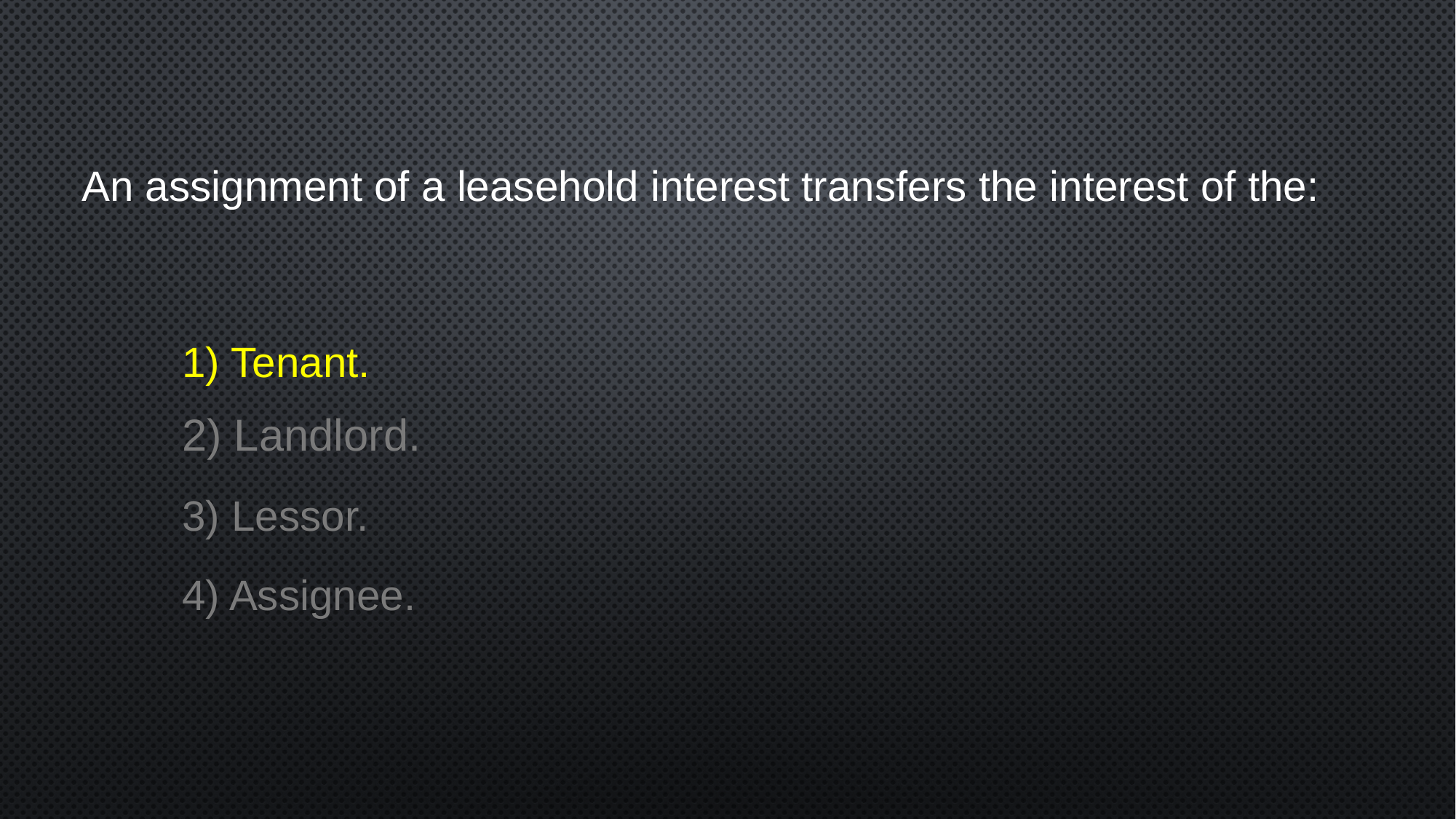

An assignment of a leasehold interest transfers the interest of the:
1) Tenant.
2) Landlord.
3) Lessor.
4) Assignee.